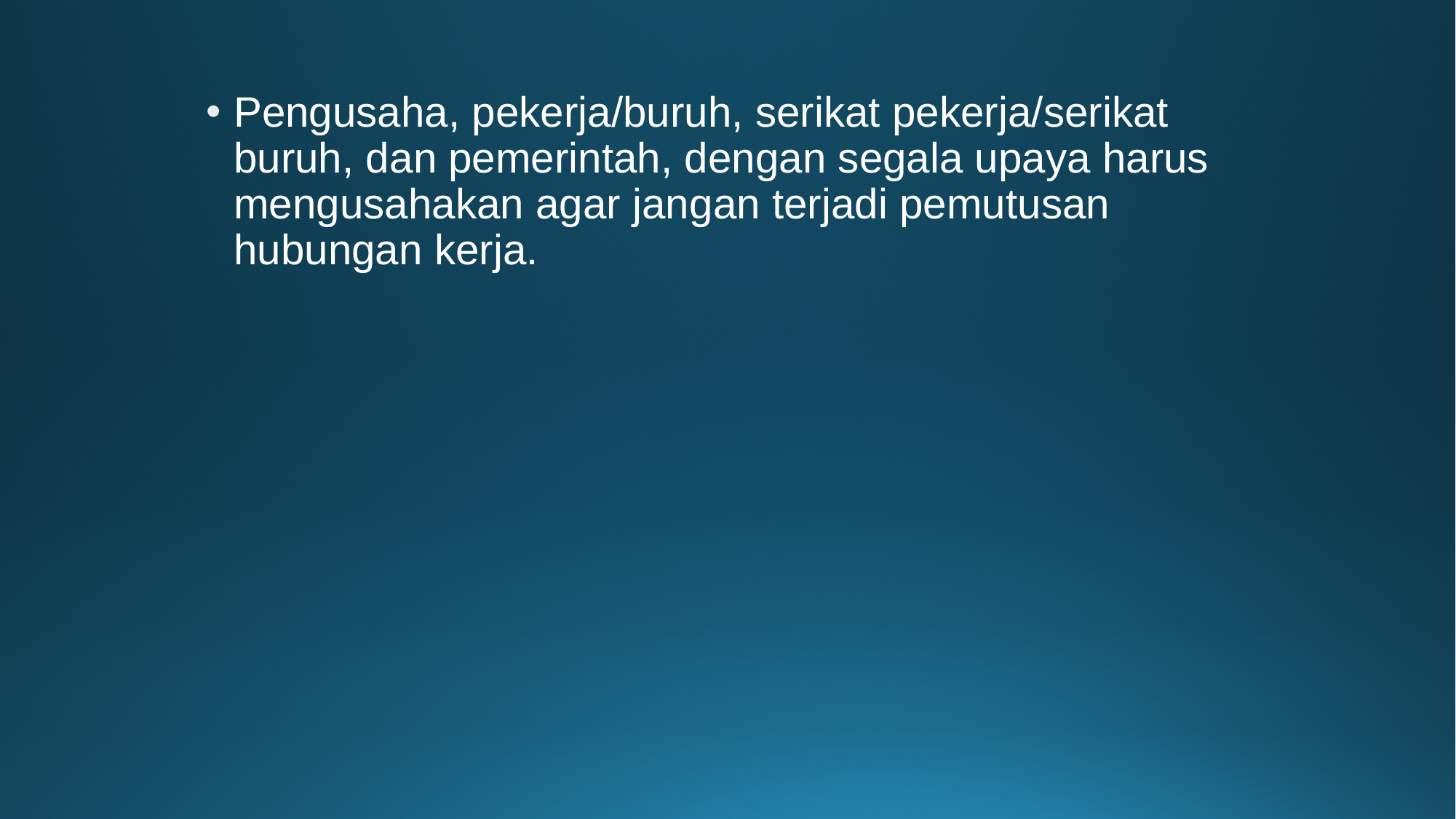

Pengusaha, pekerja/buruh, serikat pekerja/serikat buruh, dan pemerintah, dengan segala upaya harus mengusahakan agar jangan terjadi pemutusan hubungan kerja.